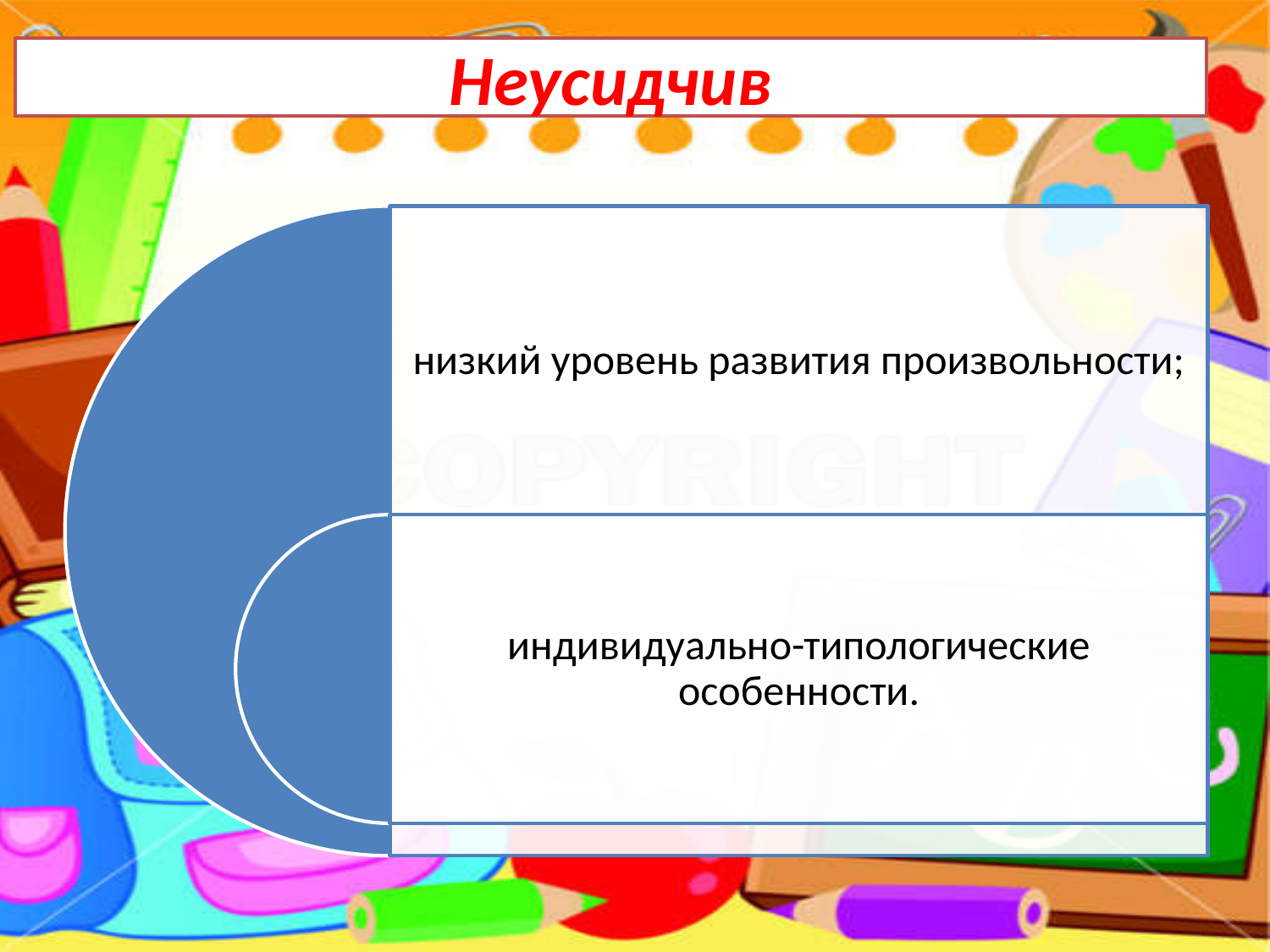

# Неусидчив
низкий уровень развития произвольности;
индивидуально-типологические особенности.